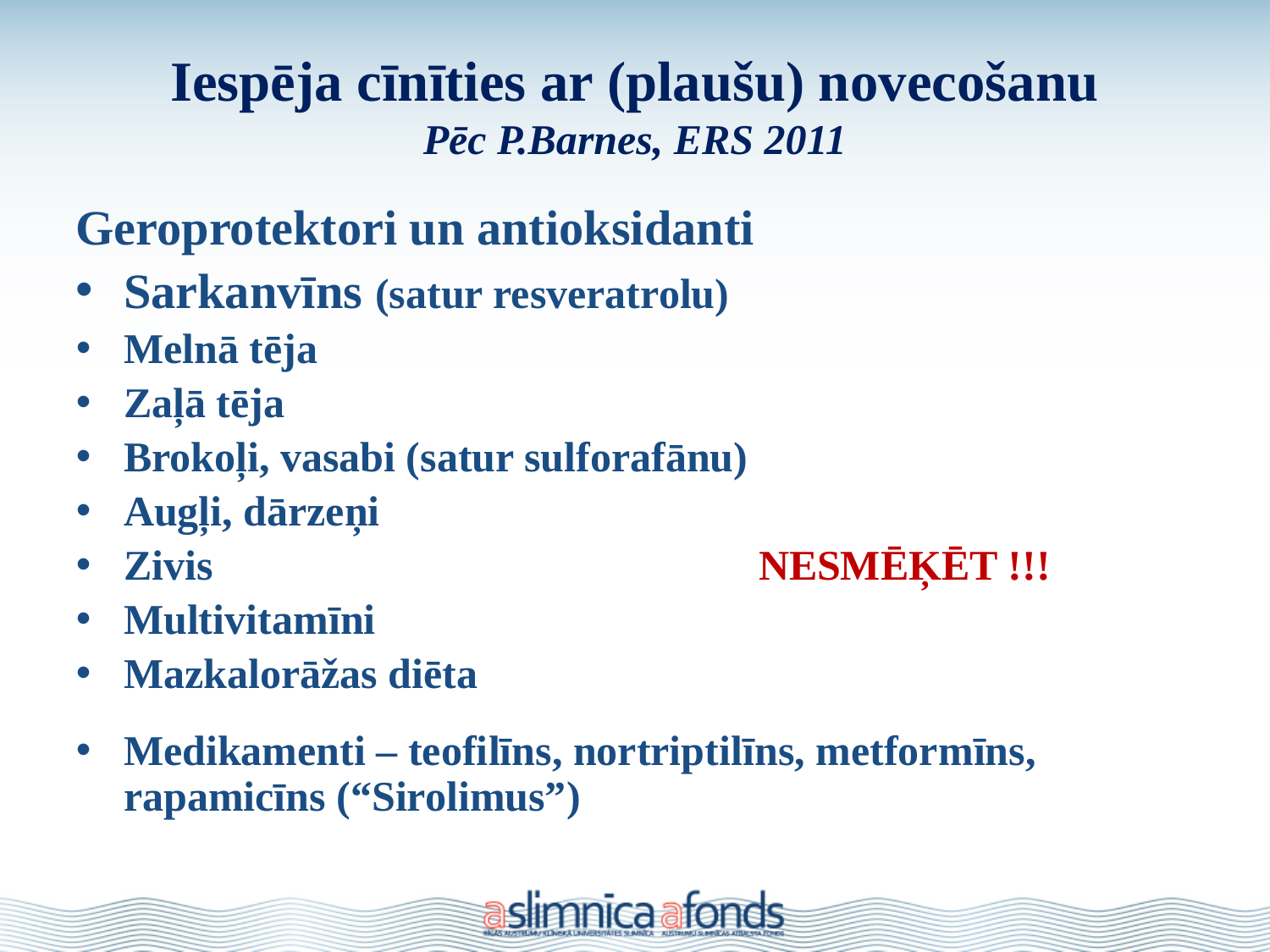

# Iespēja cīnīties ar (plaušu) novecošanu Pēc P.Barnes, ERS 2011
Geroprotektori un antioksidanti
Sarkanvīns (satur resveratrolu)
Melnā tēja
Zaļā tēja
Brokoļi, vasabi (satur sulforafānu)
Augļi, dārzeņi
Zivis 					NESMĒĶĒT !!!
Multivitamīni
Mazkalorāžas diēta

Medikamenti – teofilīns, nortriptilīns, metformīns, rapamicīns (“Sirolimus”)